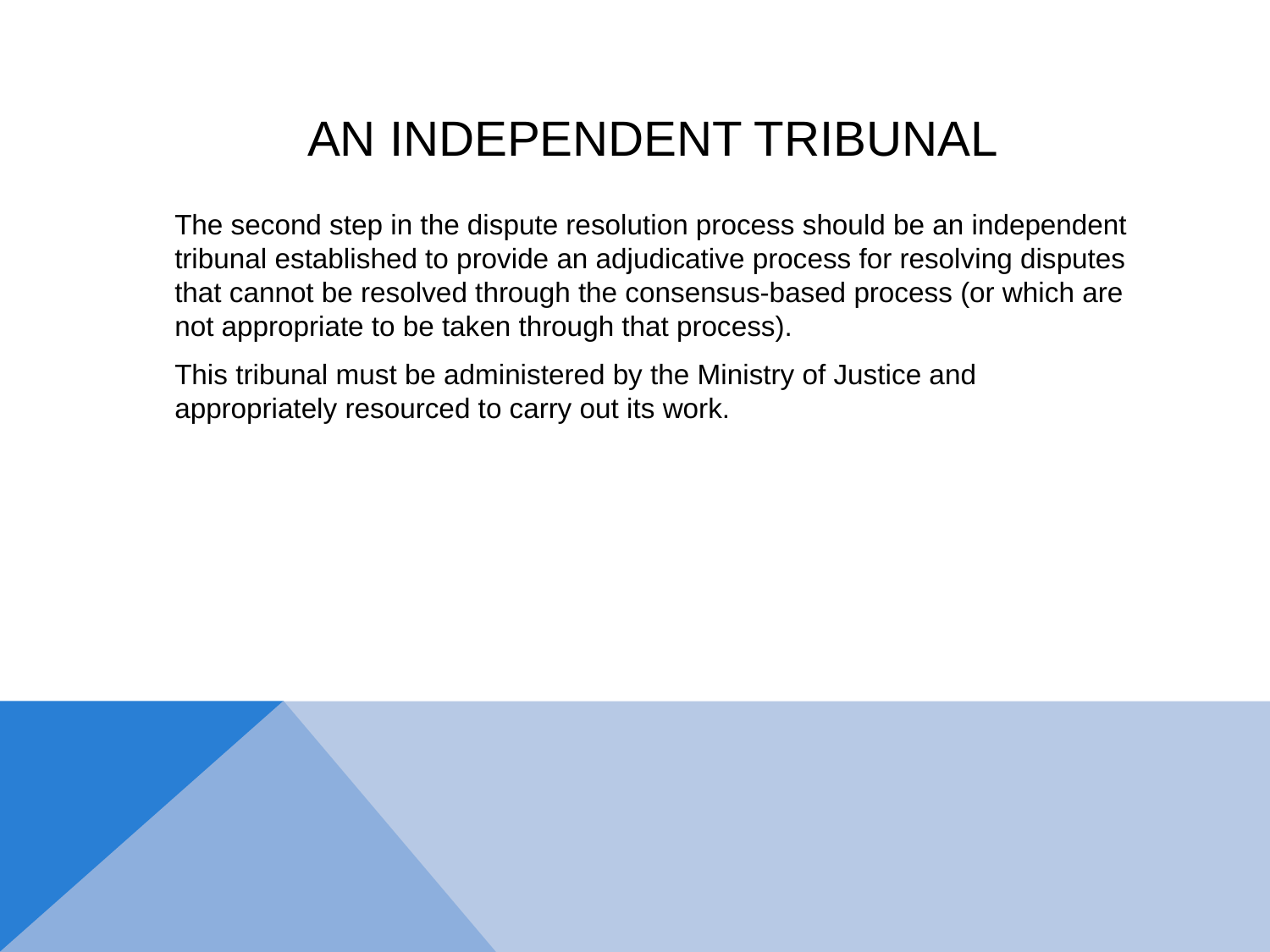

# An independent tribunal

 	The second step in the dispute resolution process should be an independent tribunal established to provide an adjudicative process for resolving disputes that cannot be resolved through the consensus-based process (or which are not appropriate to be taken through that process).
	This tribunal must be administered by the Ministry of Justice and appropriately resourced to carry out its work.